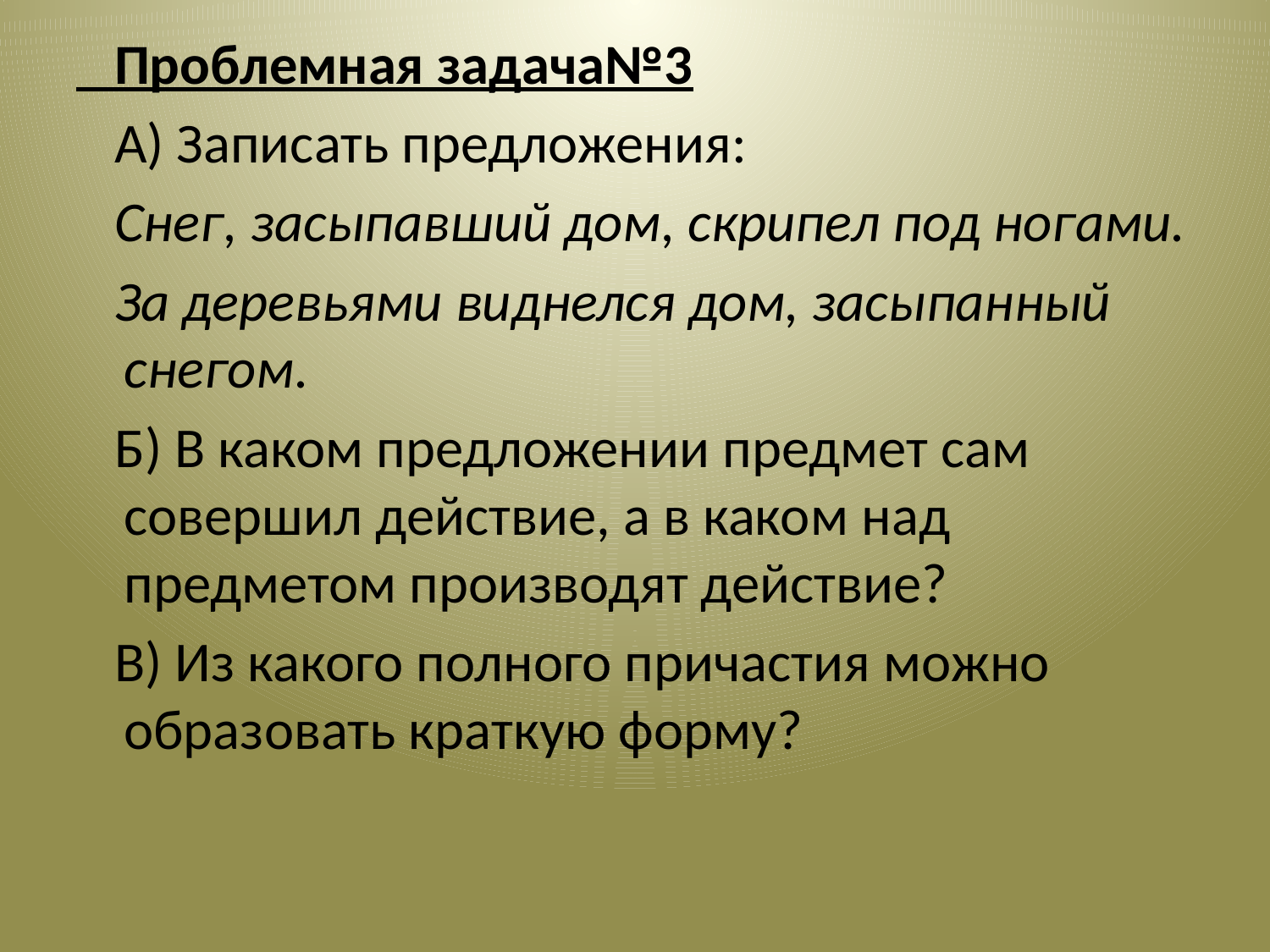

Проблемная задача№3
   А) Записать предложения:
   Снег, засыпавший дом, скрипел под ногами.
   За деревьями виднелся дом, засыпанный снегом.
   Б) В каком предложении предмет сам совершил действие, а в каком над предметом производят действие?
   В) Из какого полного причастия можно образовать краткую форму?